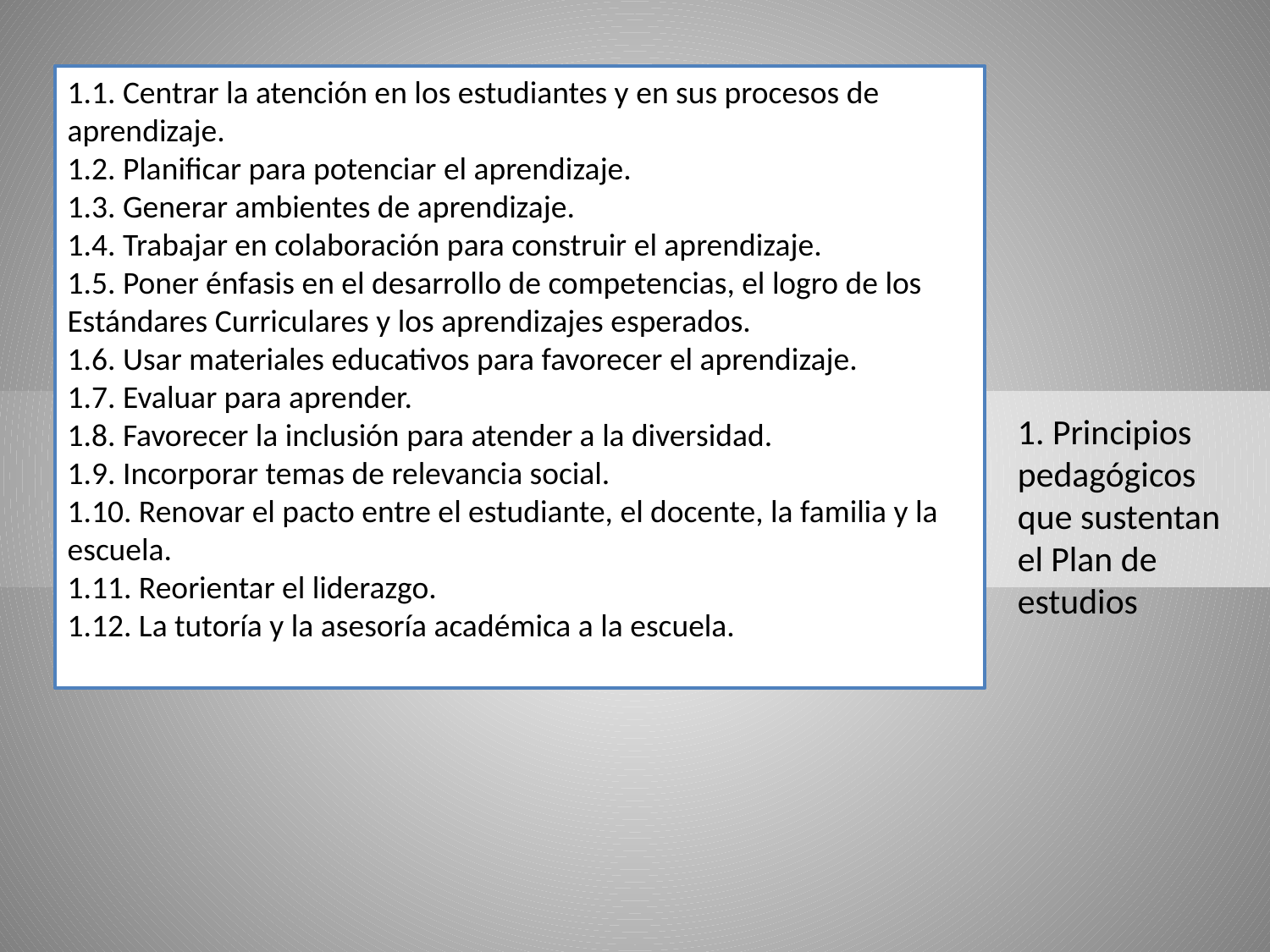

1.1. Centrar la atención en los estudiantes y en sus procesos de aprendizaje.
1.2. Planificar para potenciar el aprendizaje.
1.3. Generar ambientes de aprendizaje.
1.4. Trabajar en colaboración para construir el aprendizaje.
1.5. Poner énfasis en el desarrollo de competencias, el logro de los Estándares Curriculares y los aprendizajes esperados.
1.6. Usar materiales educativos para favorecer el aprendizaje.
1.7. Evaluar para aprender.
1.8. Favorecer la inclusión para atender a la diversidad.
1.9. Incorporar temas de relevancia social.
1.10. Renovar el pacto entre el estudiante, el docente, la familia y la escuela.
1.11. Reorientar el liderazgo.
1.12. La tutoría y la asesoría académica a la escuela.

1. Principios pedagógicos
que sustentan el Plan de estudios